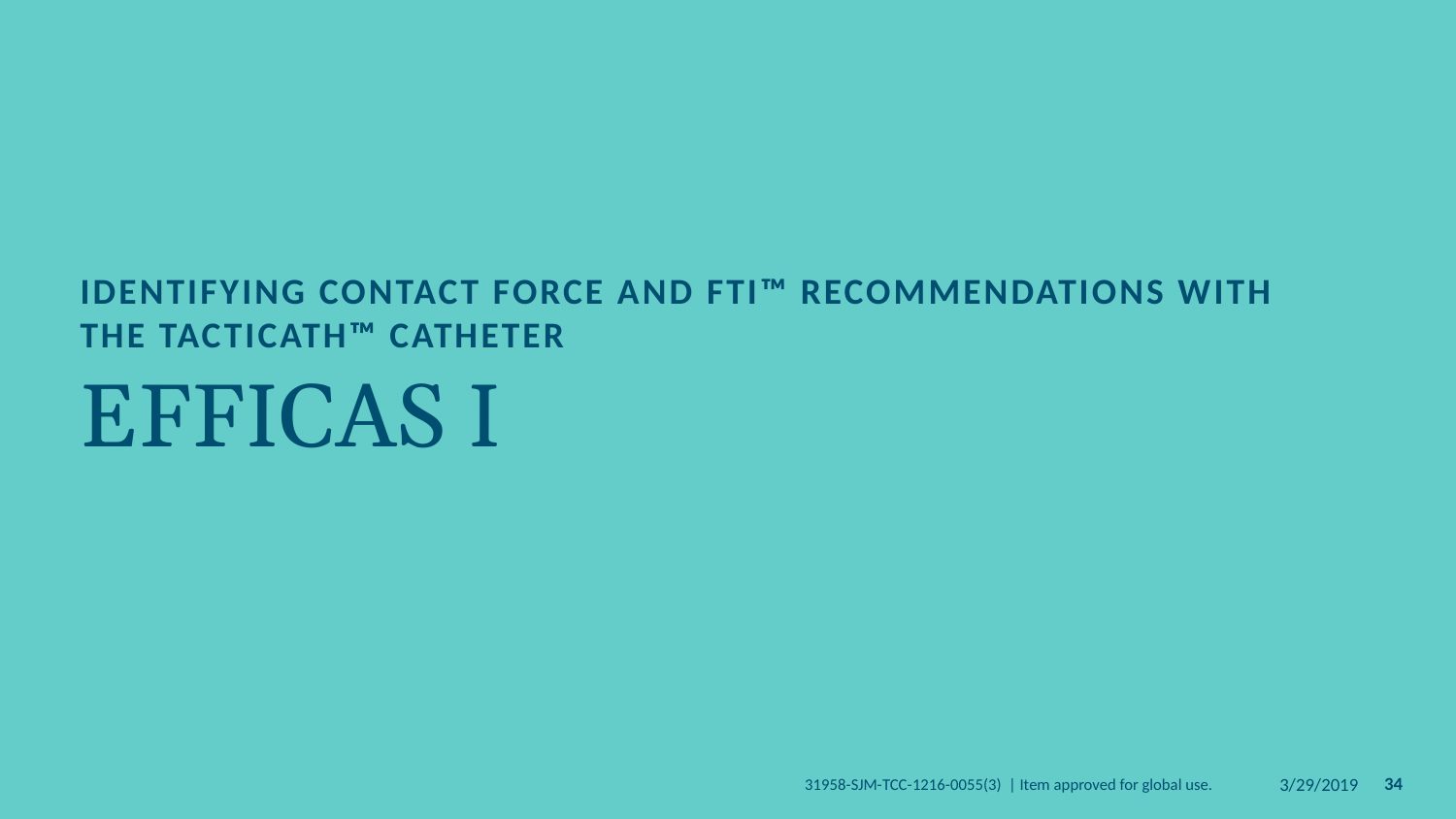

Identifying Contact Force and FTI™ Recommendations with the TactiCath™ Catheter
# EFFICAS I
3/29/2019
34